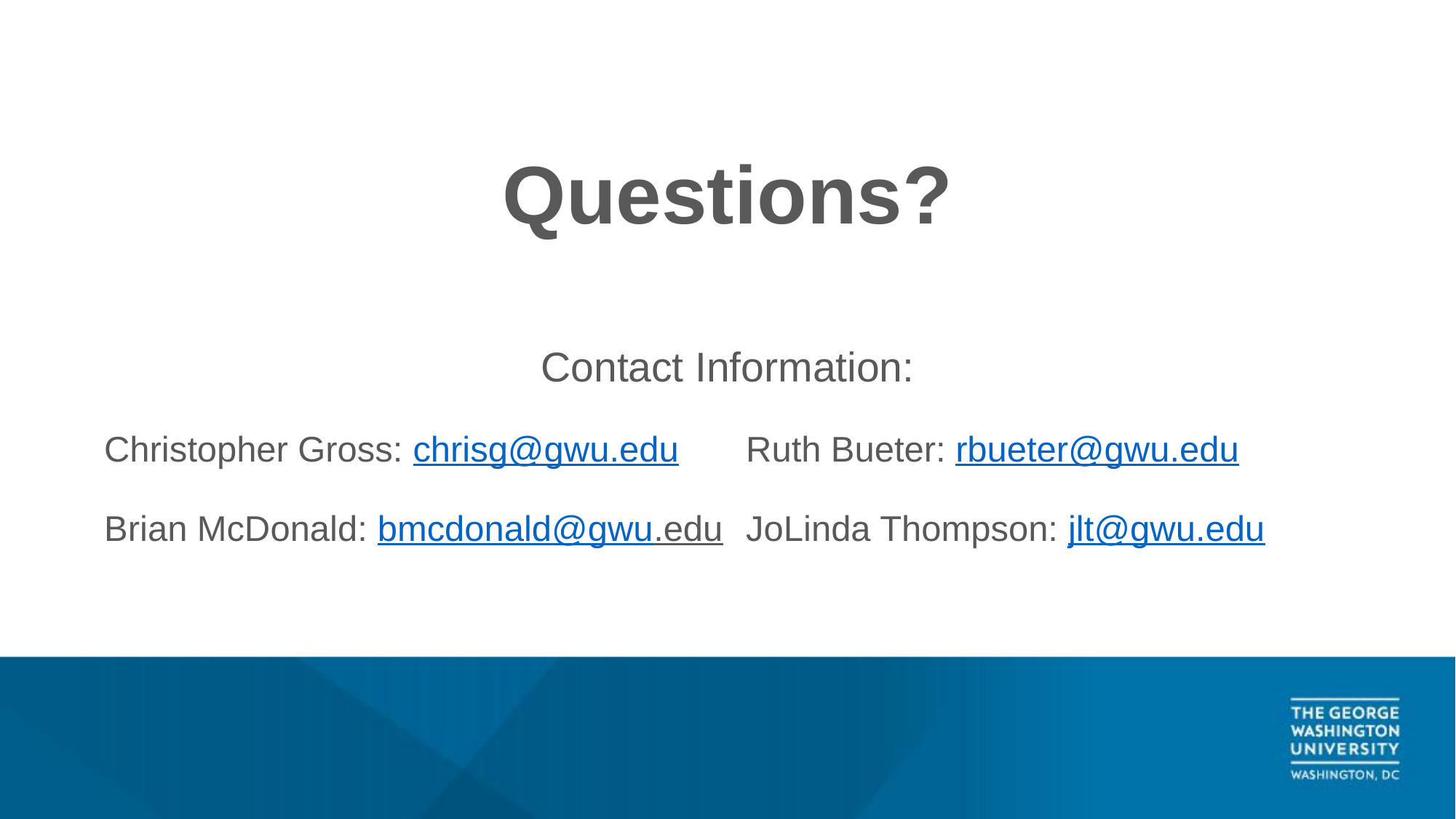

# Questions?
Contact Information:
Christopher Gross: chrisg@gwu.edu		Ruth Bueter: rbueter@gwu.edu
Brian McDonald: bmcdonald@gwu.edu	JoLinda Thompson: jlt@gwu.edu